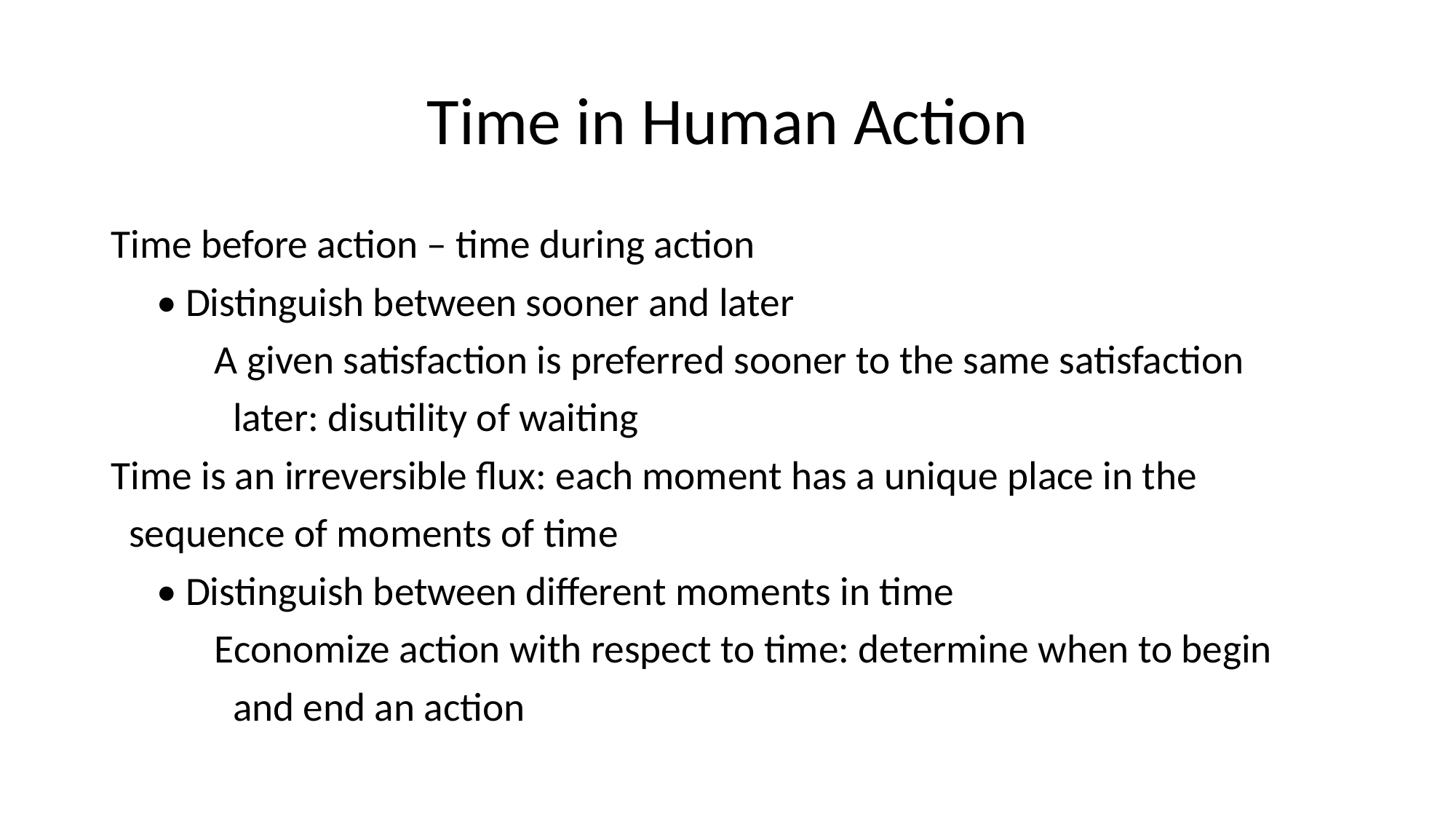

# Time in Human Action
Time before action – time during action
     • Distinguish between sooner and later
	A given satisfaction is preferred sooner to the same satisfaction
	  later: disutility of waiting
Time is an irreversible flux: each moment has a unique place in the
  sequence of moments of time
     • Distinguish between different moments in time
	Economize action with respect to time: determine when to begin
	  and end an action